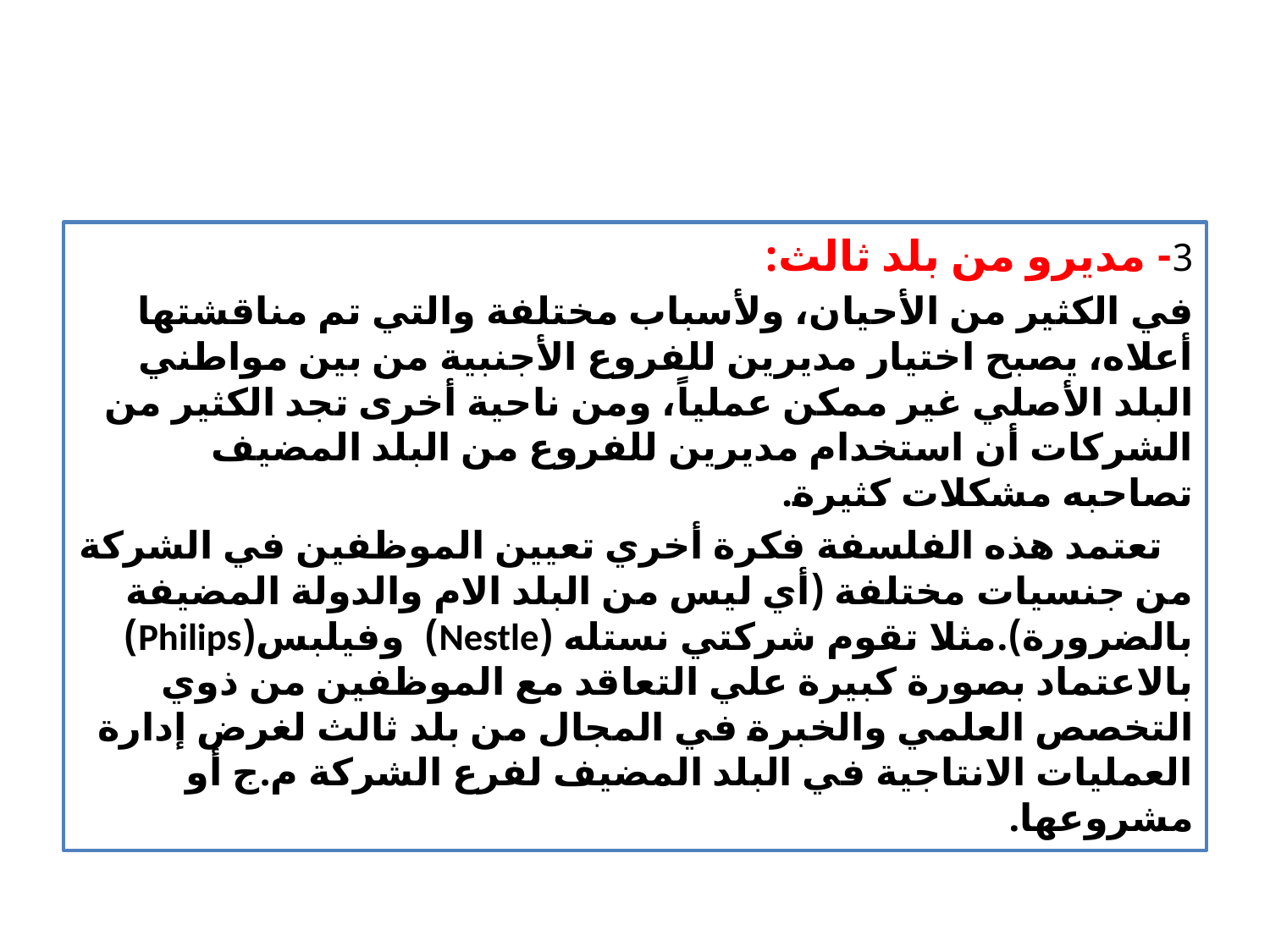

3- مديرو من بلد ثالث:
في الكثير من الأحيان، ولأسباب مختلفة والتي تم مناقشتها أعلاه، يصبح اختيار مديرين للفروع الأجنبية من بين مواطني البلد الأصلي غير ممكن عملياً، ومن ناحية أخرى تجد الكثير من الشركات أن استخدام مديرين للفروع من البلد المضيف تصاحبه مشكلات كثيرة.
   تعتمد هذه الفلسفة فكرة أخري تعيين الموظفين في الشركة من جنسيات مختلفة (أي ليس من البلد الام والدولة المضيفة بالضرورة).مثلا تقوم شركتي نستله (Nestle)  وفيلبس(Philips) بالاعتماد بصورة كبيرة علي التعاقد مع الموظفين من ذوي التخصص العلمي والخبرة في المجال من بلد ثالث لغرض إدارة العمليات الانتاجية في البلد المضيف لفرع الشركة م.ج أو مشروعها.